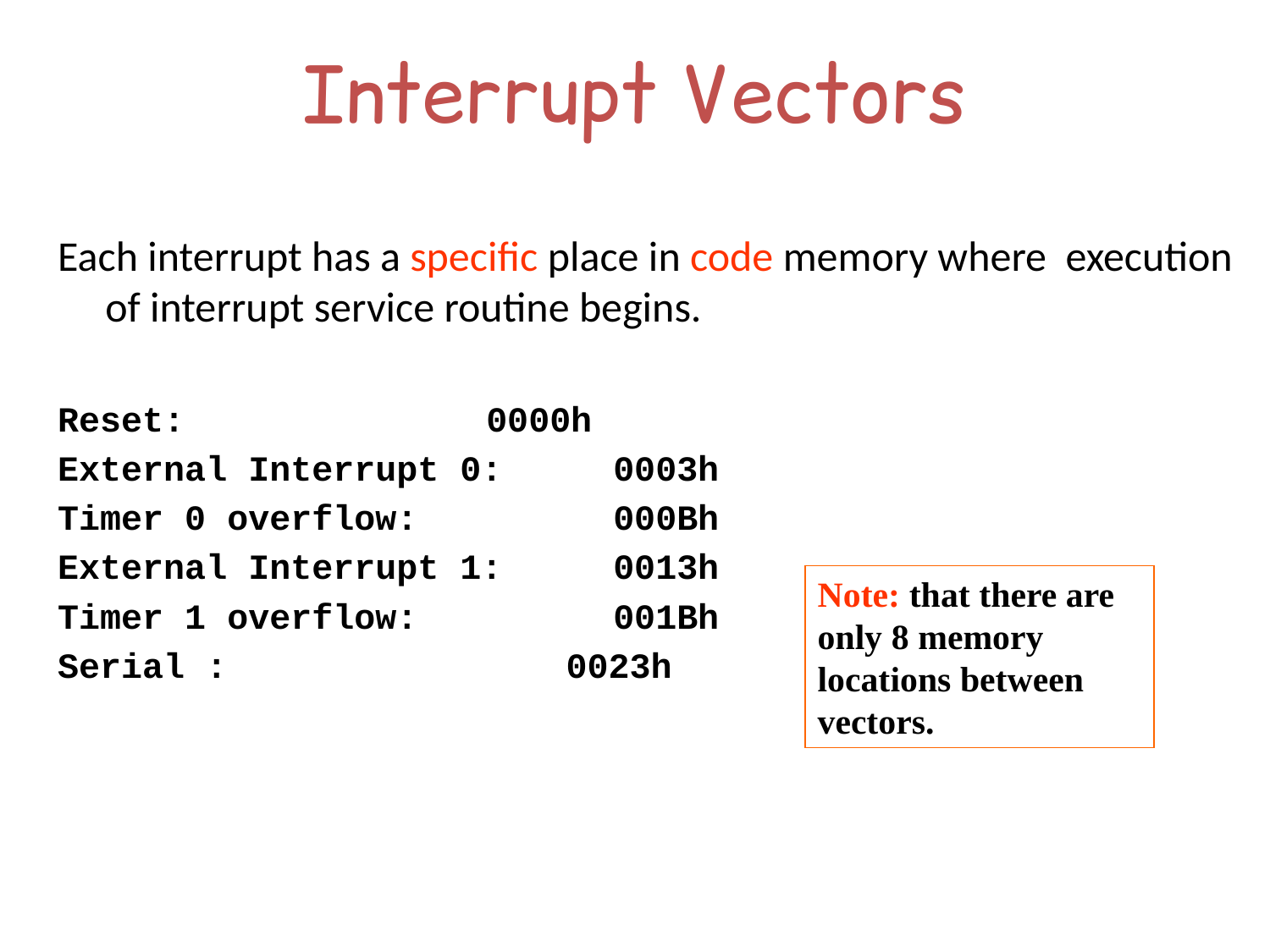

# Interrupt Vectors
Each interrupt has a specific place in code memory where  execution of interrupt service routine begins.

Reset:			0000h
External Interrupt 0: 	0003h
Timer 0 overflow:    	000Bh
External Interrupt 1:	0013h
Timer 1 overflow:    	001Bh
Serial :                0023h
Note: that there are only 8 memory locations between vectors.